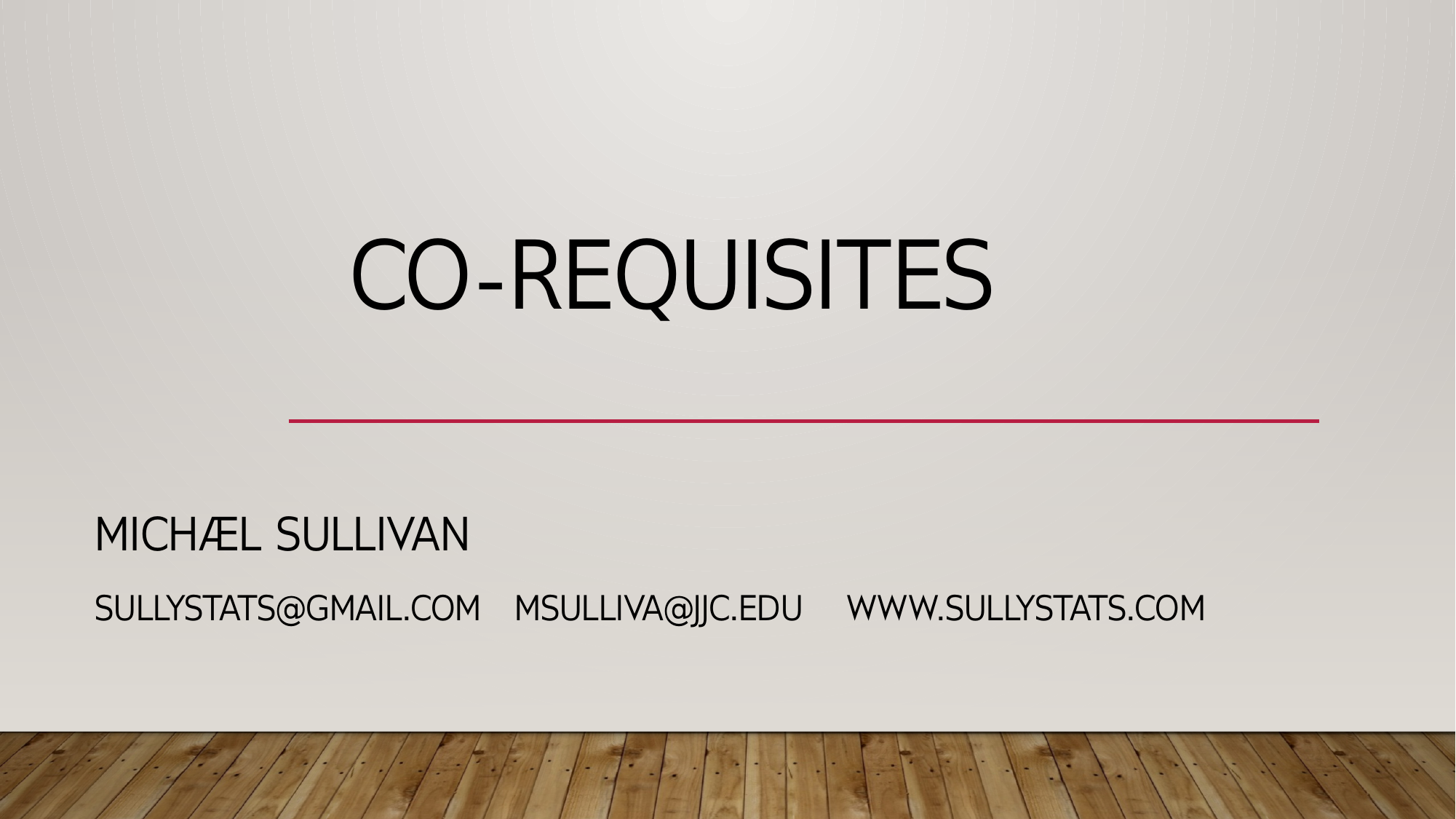

# Co-Requisites
Michael Sullivan
sullystats@gmail.com   msulliva@jjc.edu    www.sullystats.com